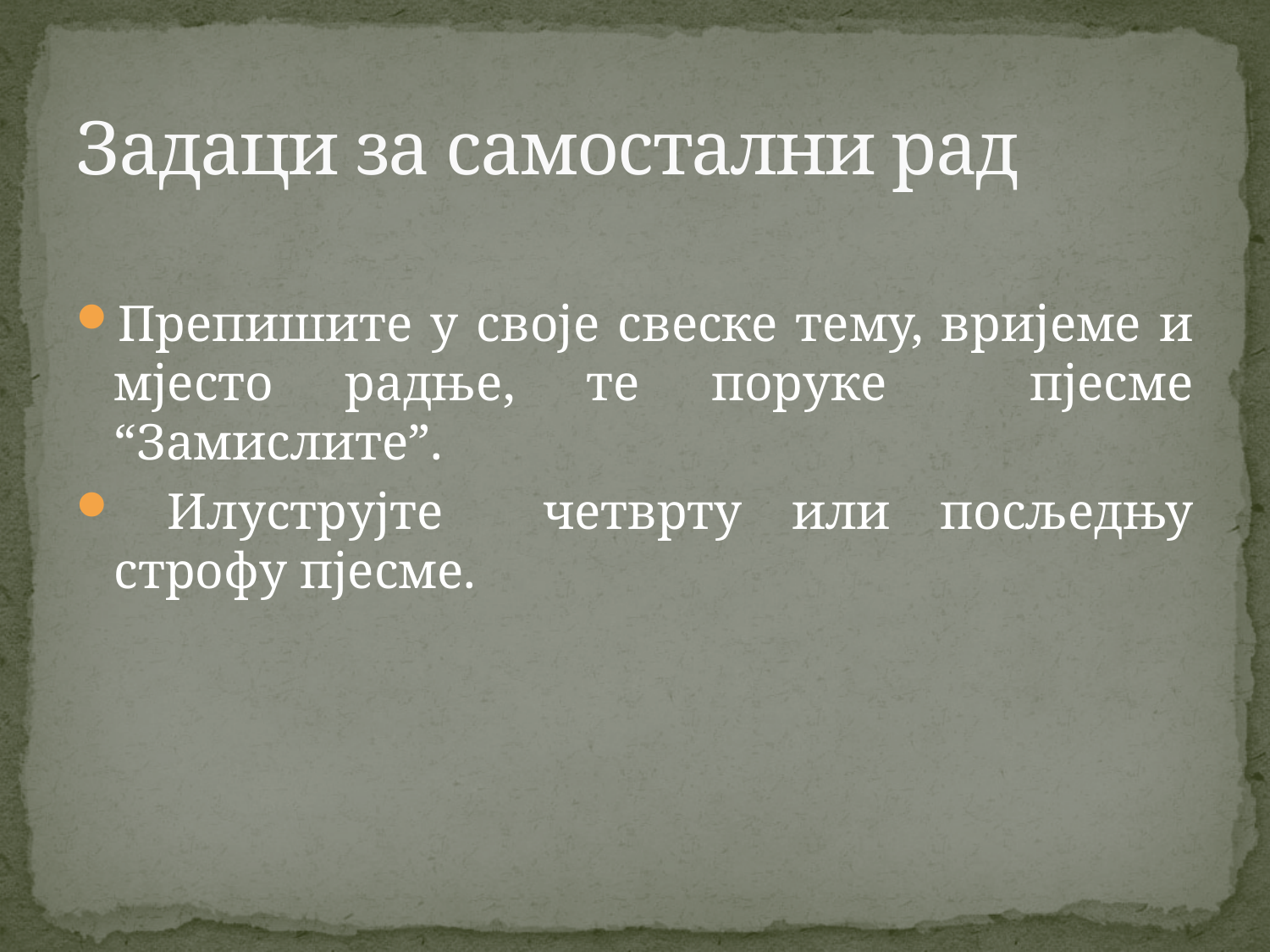

# Задаци за самостални рад
Препишите у своје свеске тему, вријеме и мјесто радње, те поруке  пјесме “Замислите”.
 Илуструјте  четврту или посљедњу строфу пјесме.